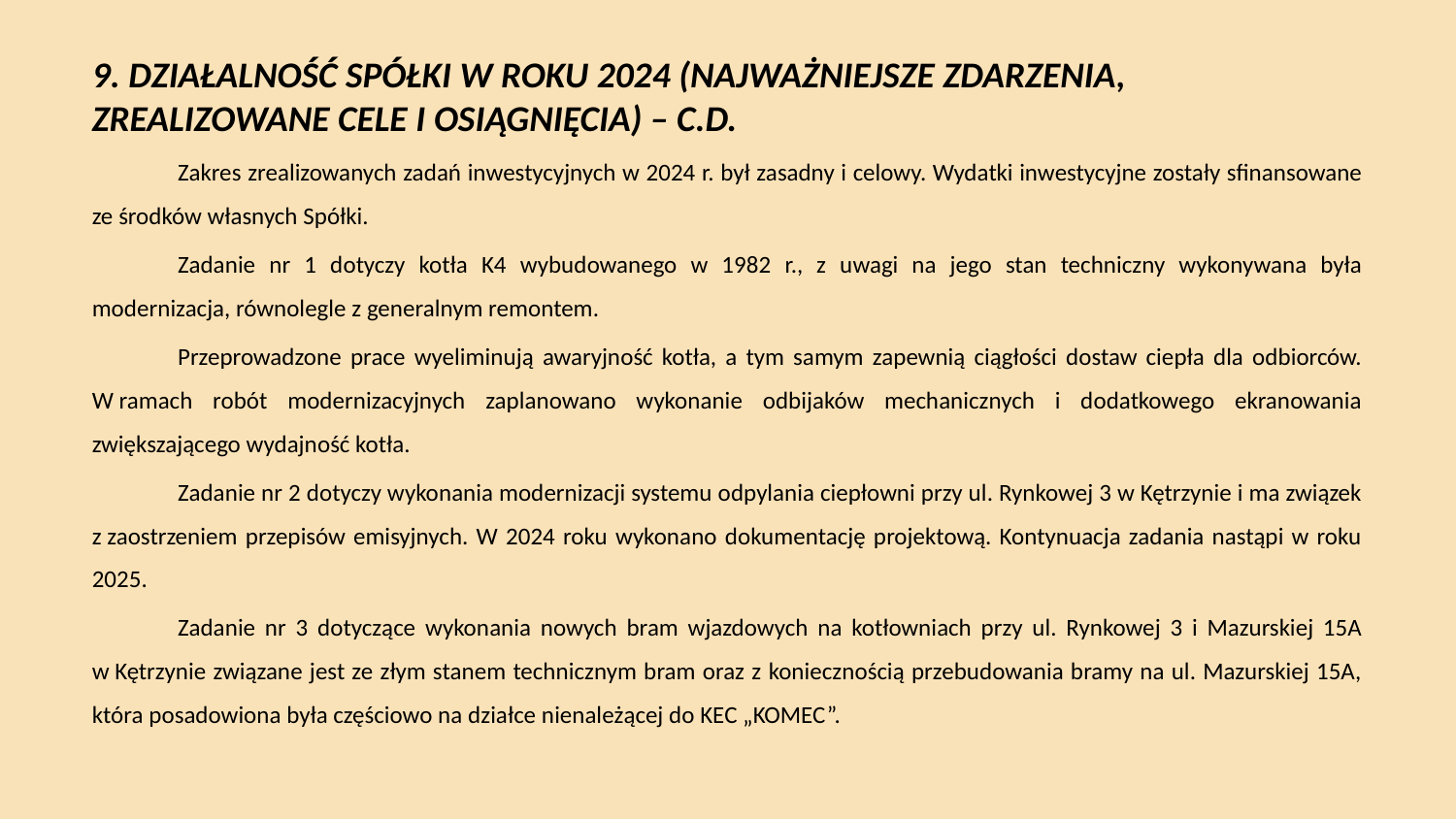

# 9. Działalność Spółki w roku 2024 (najważniejsze zdarzenia, zrealizowane cele i osiągnięcia) – c.d.
Zakres zrealizowanych zadań inwestycyjnych w 2024 r. był zasadny i celowy. Wydatki inwestycyjne zostały sfinansowane ze środków własnych Spółki.
Zadanie nr 1 dotyczy kotła K4 wybudowanego w 1982 r., z uwagi na jego stan techniczny wykonywana była modernizacja, równolegle z generalnym remontem.
Przeprowadzone prace wyeliminują awaryjność kotła, a tym samym zapewnią ciągłości dostaw ciepła dla odbiorców. W ramach robót modernizacyjnych zaplanowano wykonanie odbijaków mechanicznych i dodatkowego ekranowania zwiększającego wydajność kotła.
Zadanie nr 2 dotyczy wykonania modernizacji systemu odpylania ciepłowni przy ul. Rynkowej 3 w Kętrzynie i ma związek z zaostrzeniem przepisów emisyjnych. W 2024 roku wykonano dokumentację projektową. Kontynuacja zadania nastąpi w roku 2025.
Zadanie nr 3 dotyczące wykonania nowych bram wjazdowych na kotłowniach przy ul. Rynkowej 3 i Mazurskiej 15A w Kętrzynie związane jest ze złym stanem technicznym bram oraz z koniecznością przebudowania bramy na ul. Mazurskiej 15A, która posadowiona była częściowo na działce nienależącej do KEC „KOMEC”.